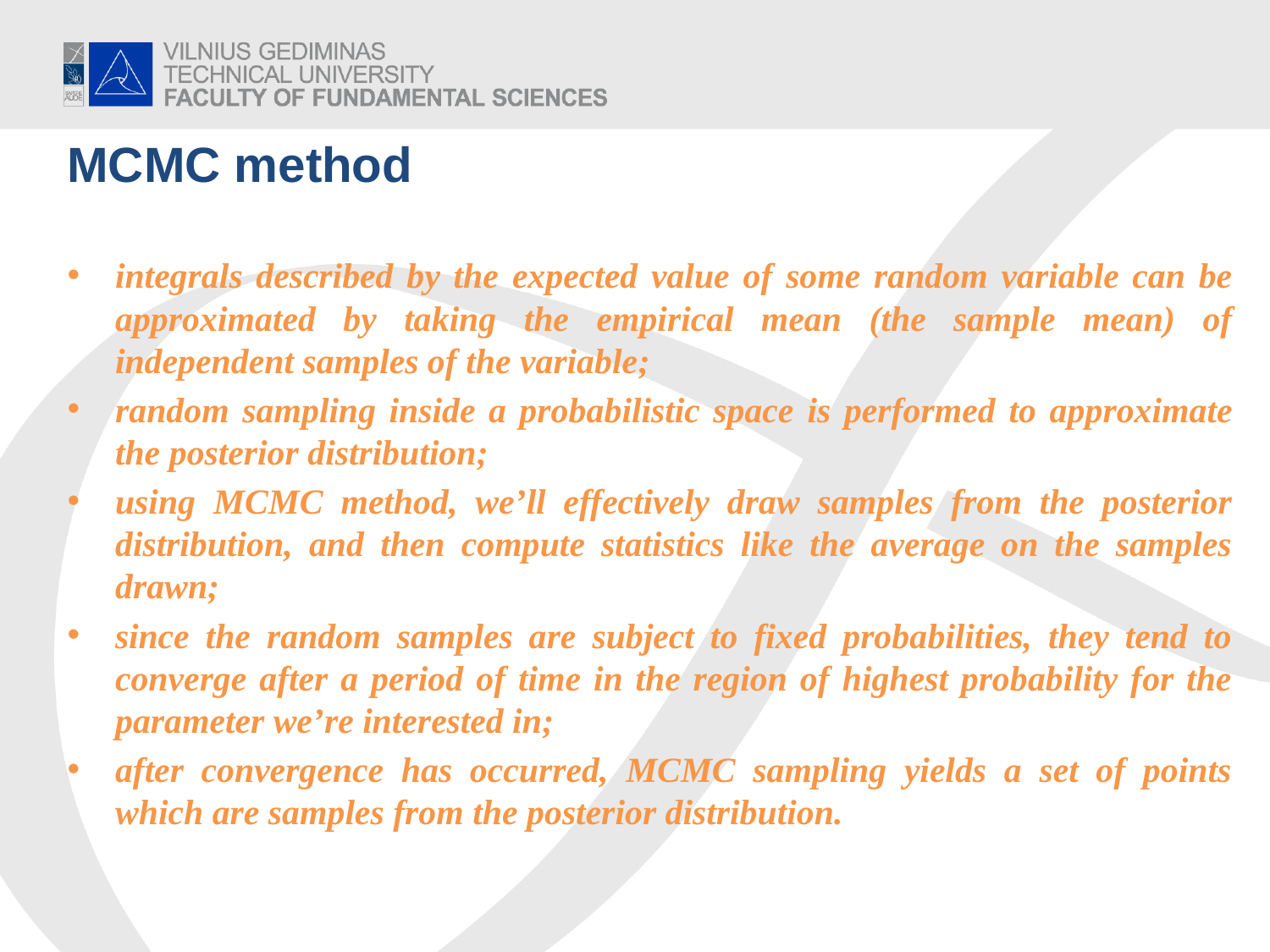

# MCMC method

integrals described by the expected value of some random variable can be approximated by taking the empirical mean (the sample mean) of independent samples of the variable;
random sampling inside a probabilistic space is performed to approximate the posterior distribution;
using MCMC method, we’ll effectively draw samples from the posterior distribution, and then compute statistics like the average on the samples drawn;
since the random samples are subject to fixed probabilities, they tend to converge after a period of time in the region of highest probability for the parameter we’re interested in;
after convergence has occurred, MCMC sampling yields a set of points which are samples from the posterior distribution.